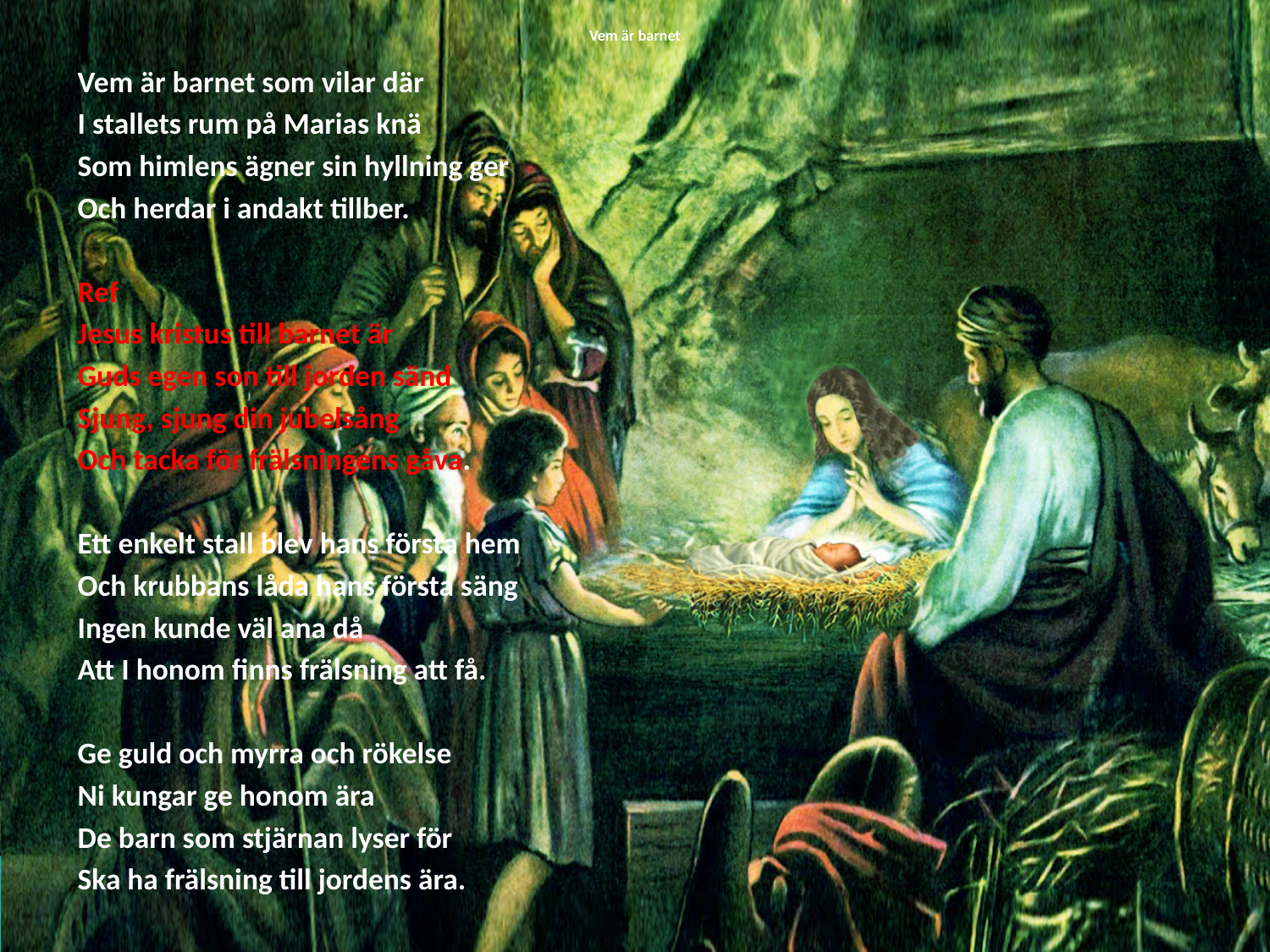

# Vem är barnet
Vem är barnet som vilar där
I stallets rum på Marias knä
Som himlens ägner sin hyllning ger
Och herdar i andakt tillber.

Ref
Jesus kristus till barnet är
Guds egen son till jorden sänd
Sjung, sjung din jubelsång
Och tacka för frälsningens gåva.

Ett enkelt stall blev hans första hem
Och krubbans låda hans första säng
Ingen kunde väl ana då
Att I honom finns frälsning att få.

Ge guld och myrra och rökelse
Ni kungar ge honom ära
De barn som stjärnan lyser för
Ska ha frälsning till jordens ära.